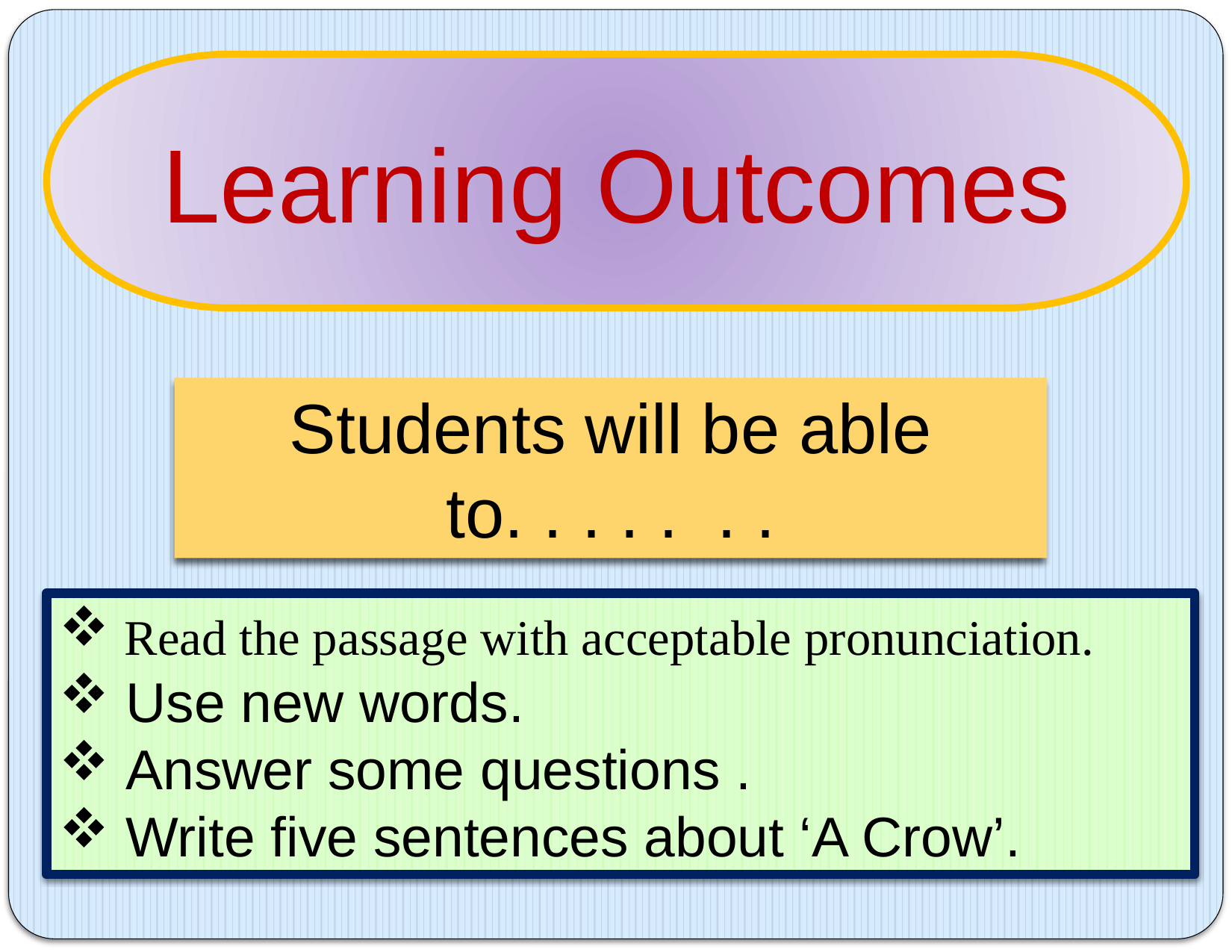

Learning Outcomes
Students will be able to. . . . .  . .
 Read the passage with acceptable pronunciation.
 Use new words.
 Answer some questions .
 Write five sentences about ‘A Crow’.